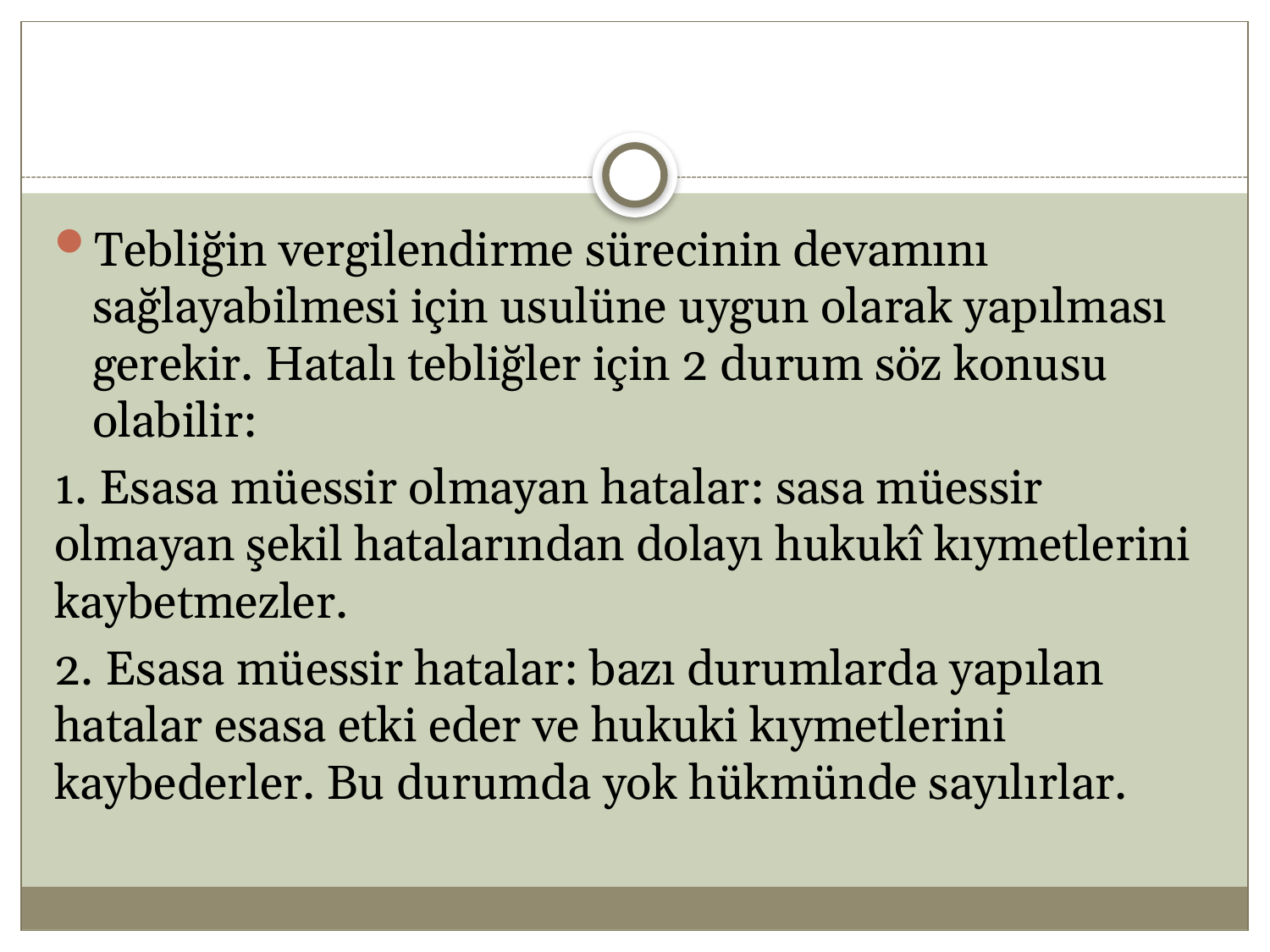

#
Tebliğin vergilendirme sürecinin devamını sağlayabilmesi için usulüne uygun olarak yapılması gerekir. Hatalı tebliğler için 2 durum söz konusu olabilir:
1. Esasa müessir olmayan hatalar: sasa müessir olmayan şekil hatalarından dolayı hukukî kıymetlerini kaybetmezler.
2. Esasa müessir hatalar: bazı durumlarda yapılan hatalar esasa etki eder ve hukuki kıymetlerini kaybederler. Bu durumda yok hükmünde sayılırlar.